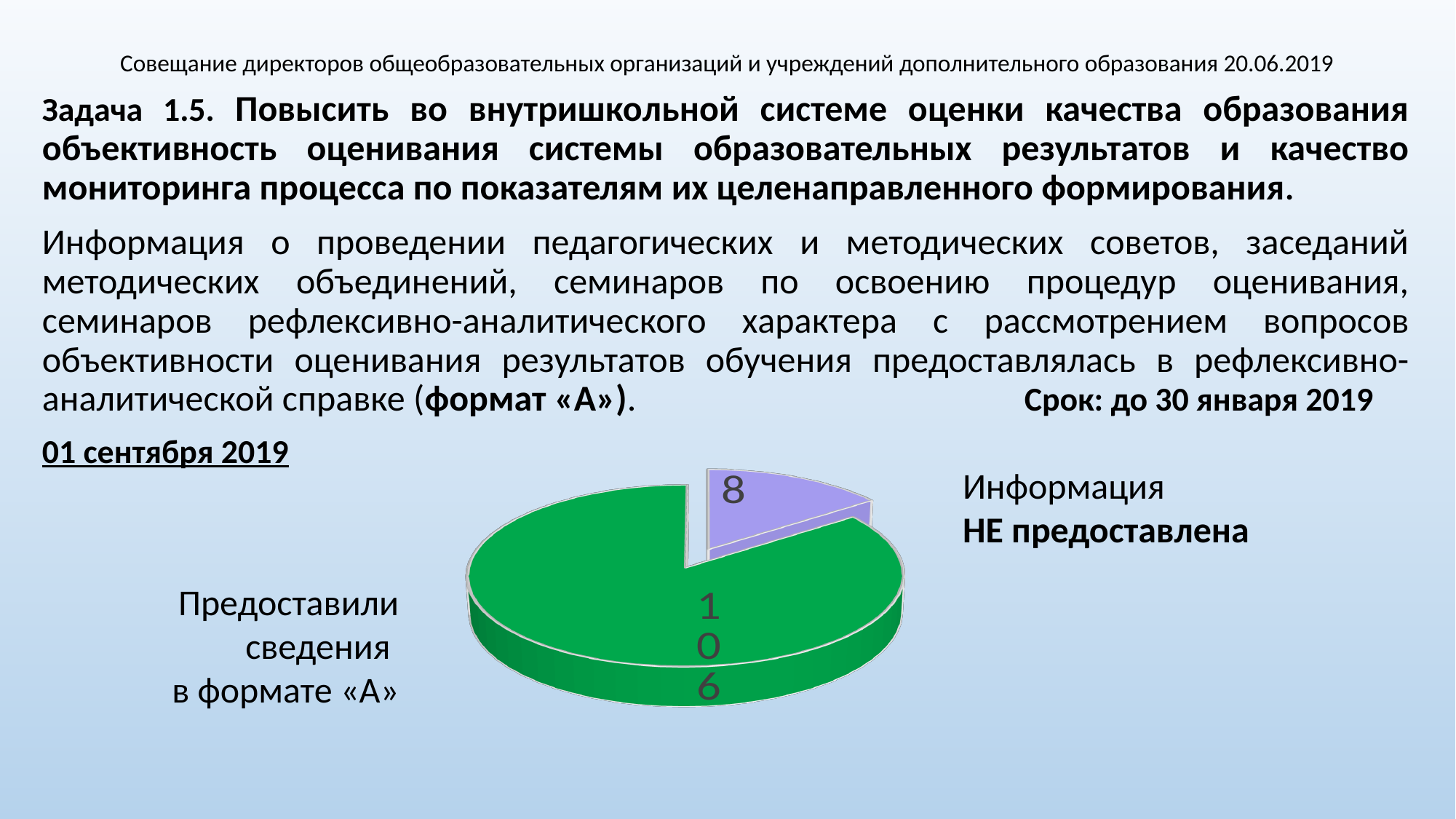

# Совещание директоров общеобразовательных организаций и учреждений дополнительного образования 20.06.2019
Задача 1.5. Повысить во внутришкольной системе оценки качества образования объективность оценивания системы образовательных результатов и качество мониторинга процесса по показателям их целенаправленного формирования.
Информация о проведении педагогических и методических советов, заседаний методических объединений, семинаров по освоению процедур оценивания, семинаров рефлексивно-аналитического характера с рассмотрением вопросов объективности оценивания результатов обучения предоставлялась в рефлексивно-аналитической справке (формат «А»).				Срок: до 30 января 2019
01 сентября 2019

[unsupported chart]

Информация
НЕ предоставлена
Предоставили сведения
в формате «А»